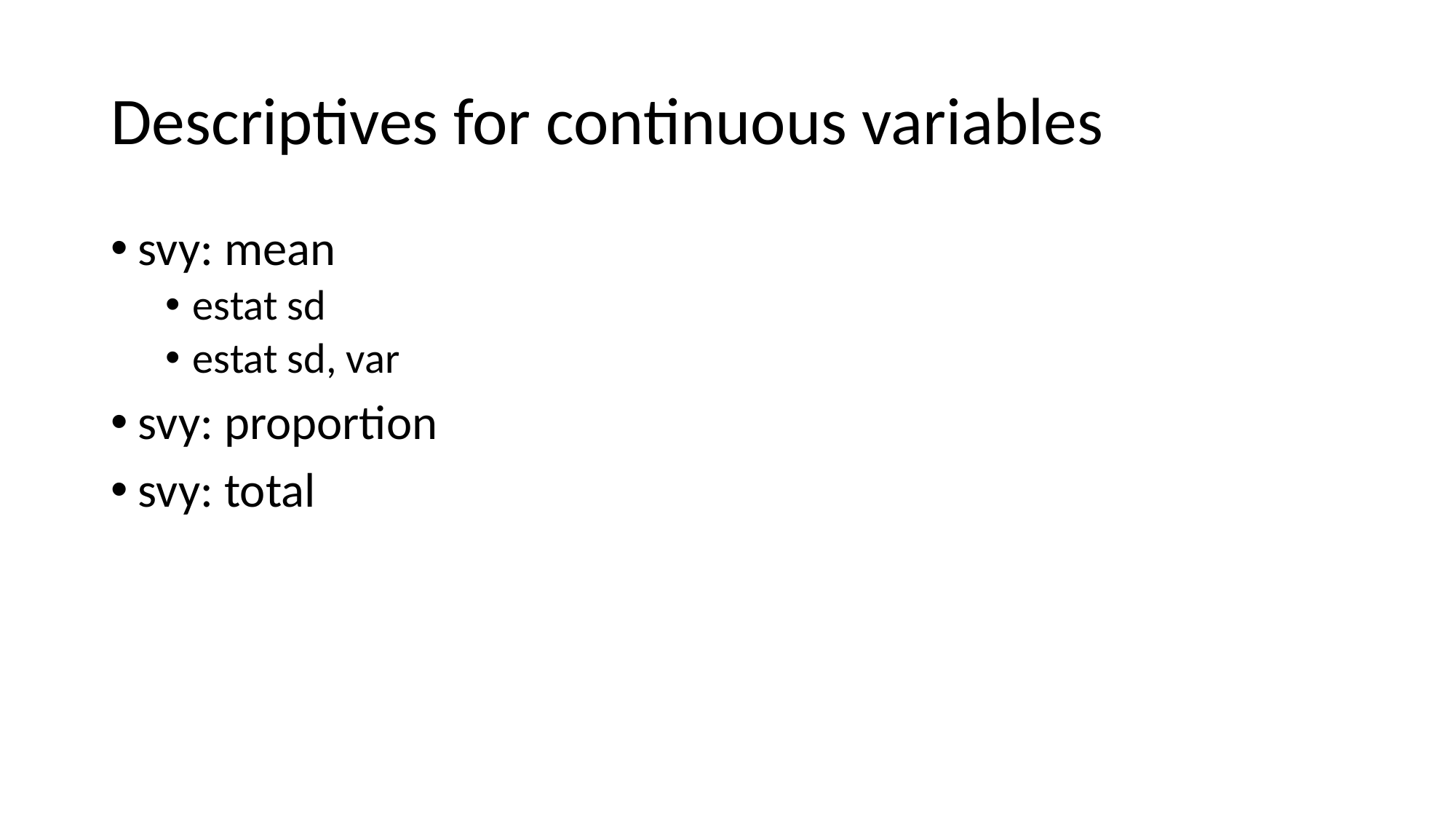

# Descriptives for continuous variables
svy: mean
estat sd
estat sd, var
svy: proportion
svy: total